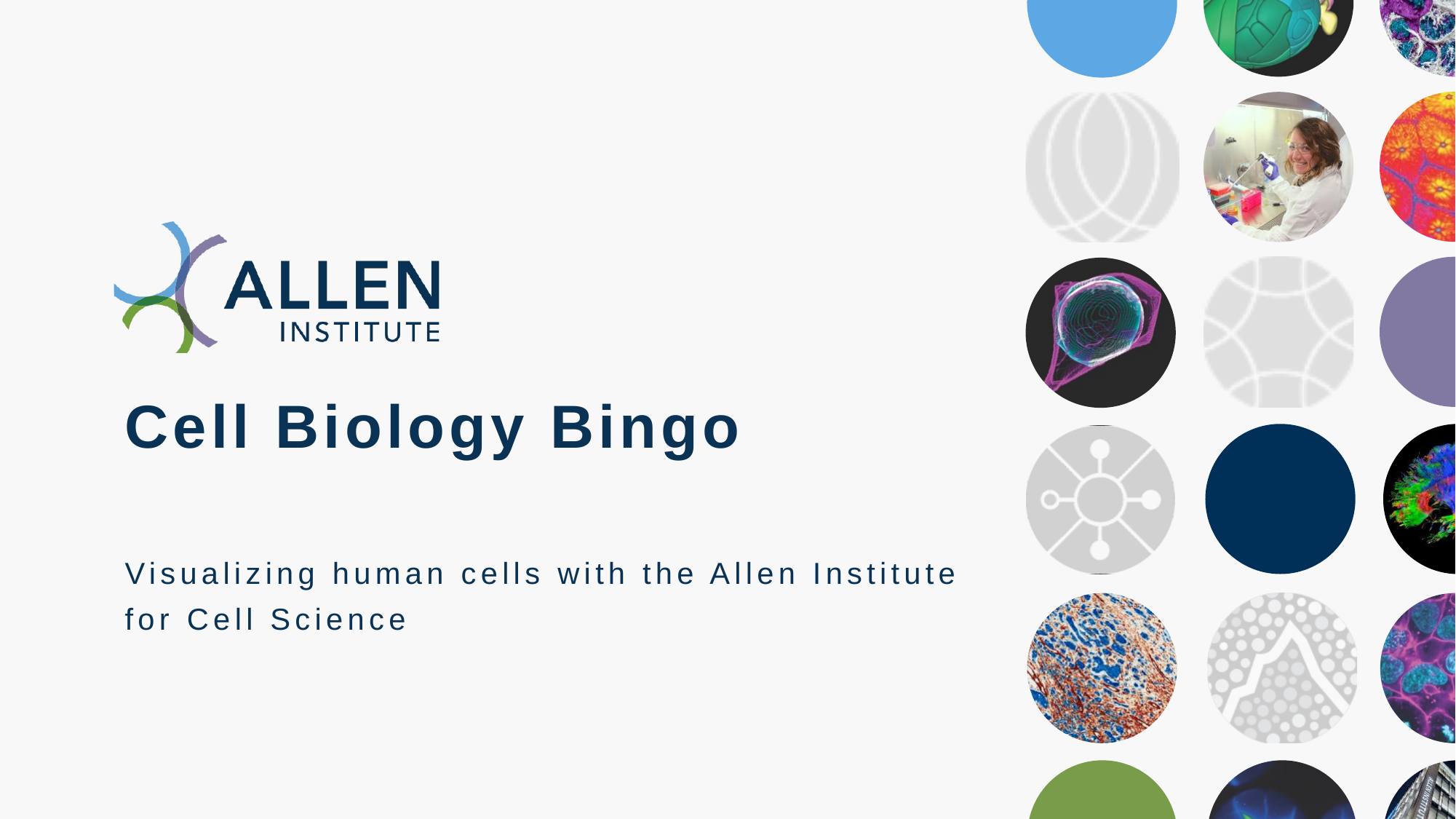

# Cell Biology Bingo
Visualizing human cells with the Allen Institute for Cell Science